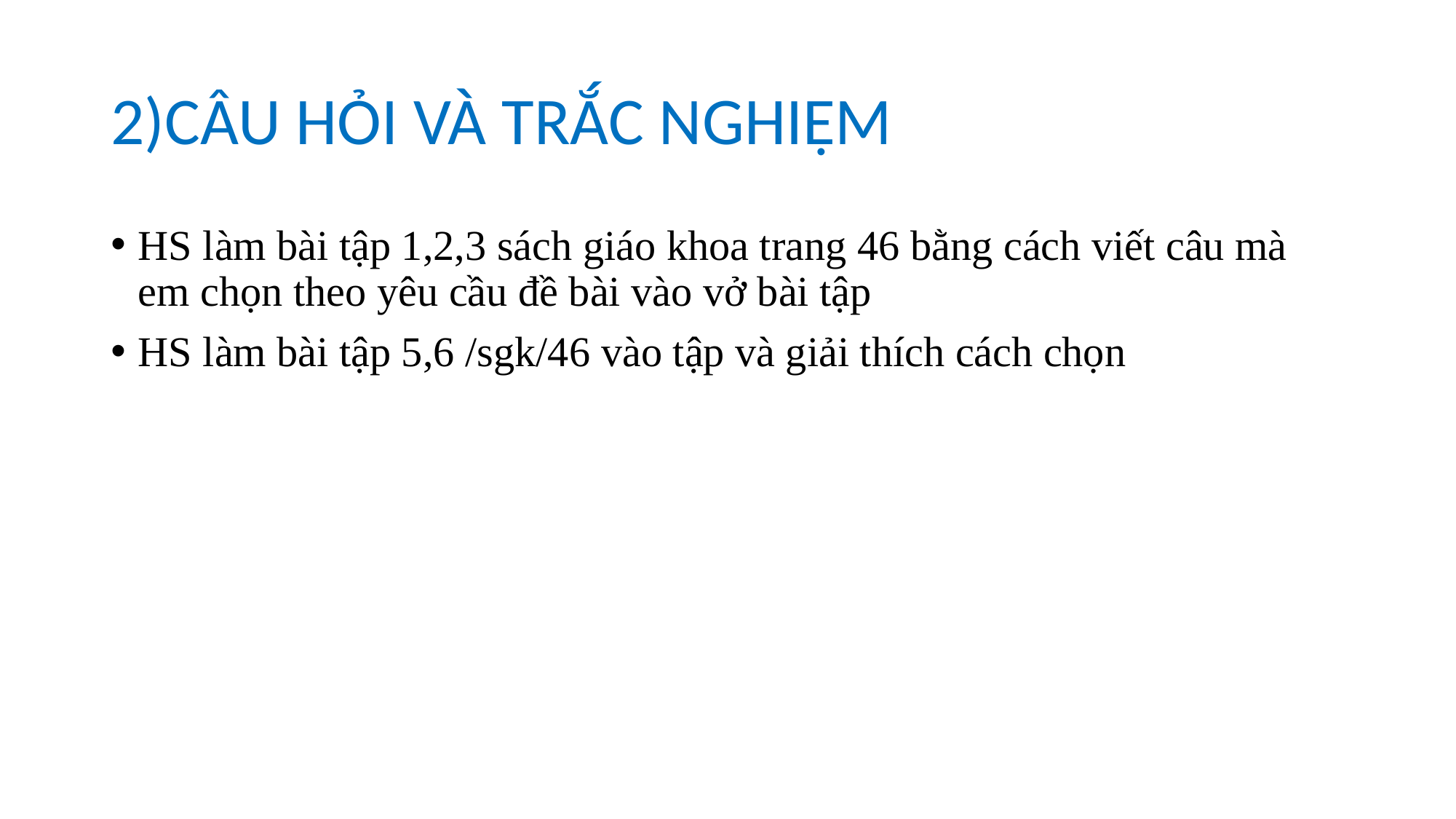

# 2)CÂU HỎI VÀ TRẮC NGHIỆM
HS làm bài tập 1,2,3 sách giáo khoa trang 46 bằng cách viết câu mà em chọn theo yêu cầu đề bài vào vở bài tập
HS làm bài tập 5,6 /sgk/46 vào tập và giải thích cách chọn